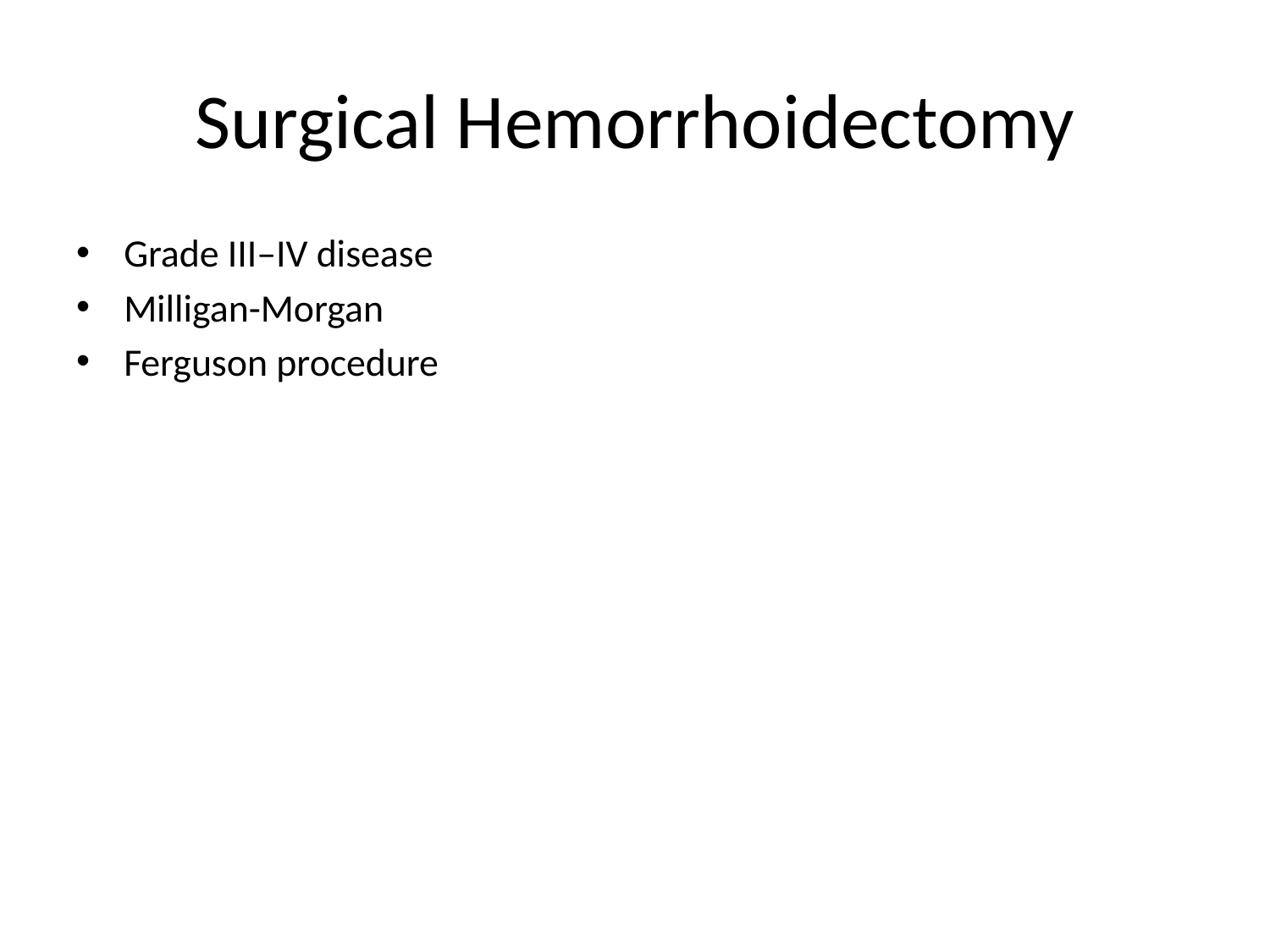

# Surgical Hemorrhoidectomy
Grade III–IV disease
Milligan-Morgan
Ferguson procedure